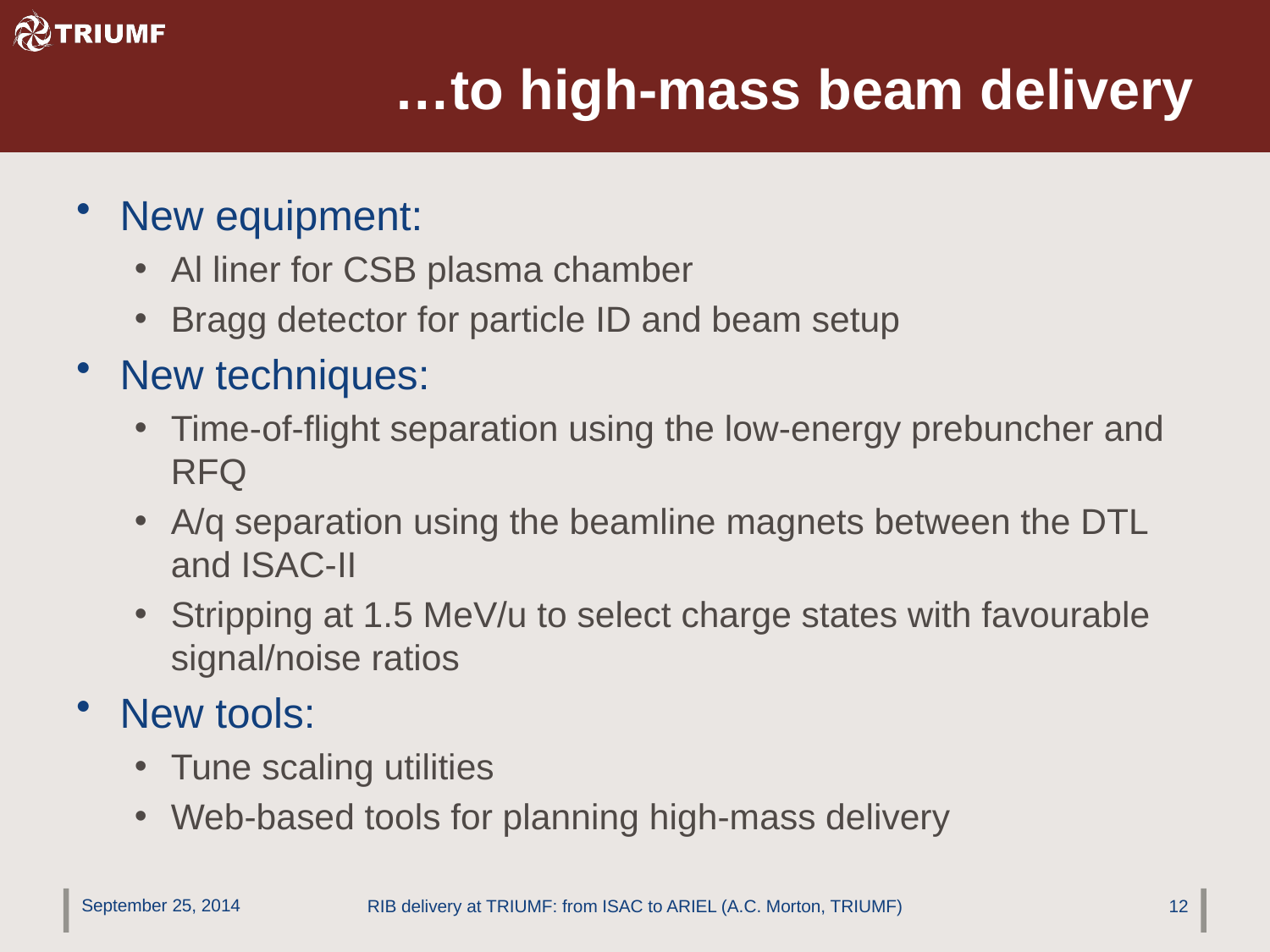

# …to high-mass beam delivery
New equipment:
Al liner for CSB plasma chamber
Bragg detector for particle ID and beam setup
New techniques:
Time-of-flight separation using the low-energy prebuncher and RFQ
A/q separation using the beamline magnets between the DTL and ISAC-II
Stripping at 1.5 MeV/u to select charge states with favourable signal/noise ratios
New tools:
Tune scaling utilities
Web-based tools for planning high-mass delivery
September 25, 2014
RIB delivery at TRIUMF: from ISAC to ARIEL (A.C. Morton, TRIUMF)
12